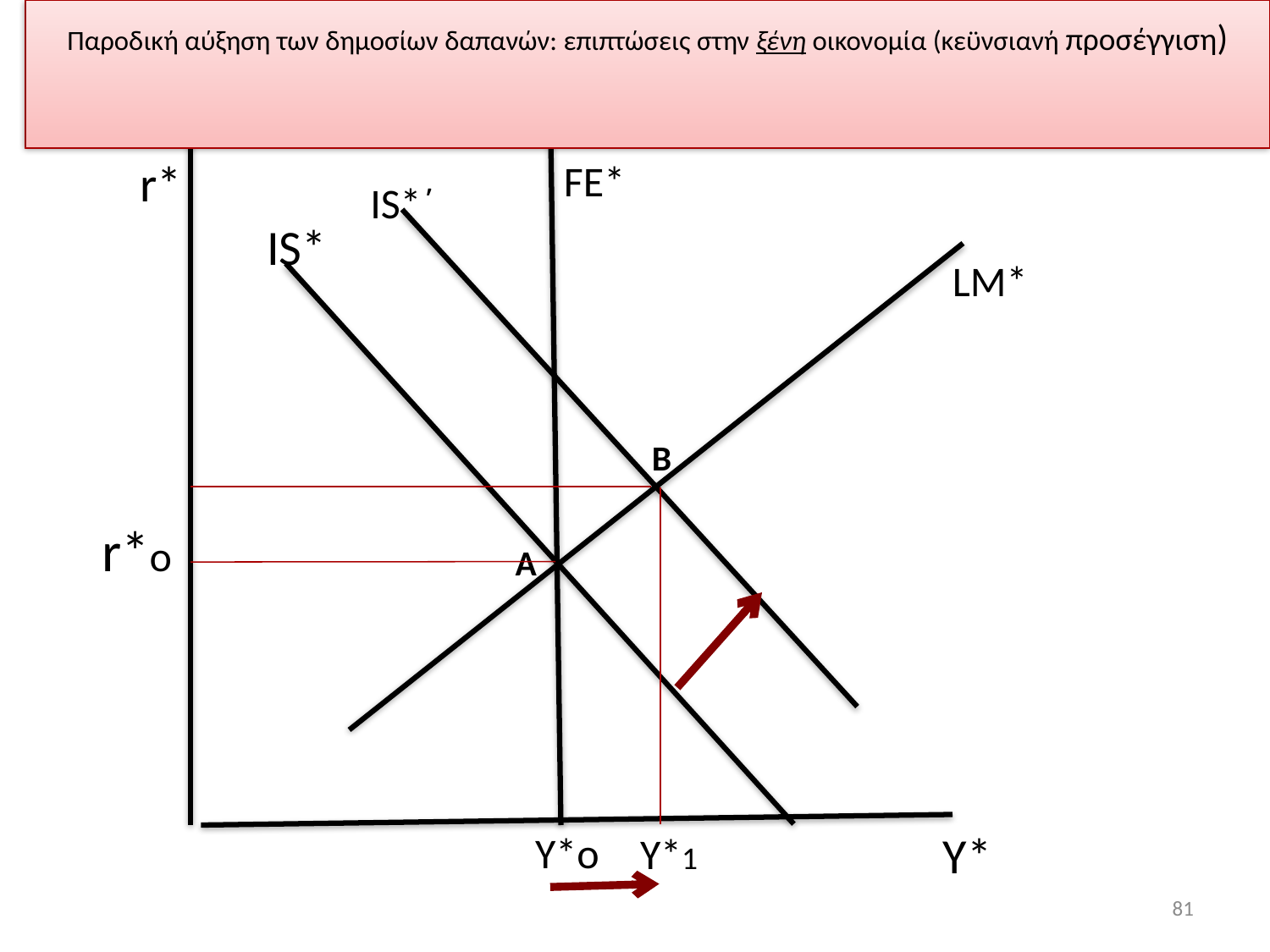

Παροδική αύξηση των δημοσίων δαπανών: επιπτώσεις στην ξένη οικονομία (κεϋνσιανή προσέγγιση)
P
           r*
FE*
  IS*΄
IS*
LM*
Β
    r*o
  Α
      Y*
Y*o
Y*1
81